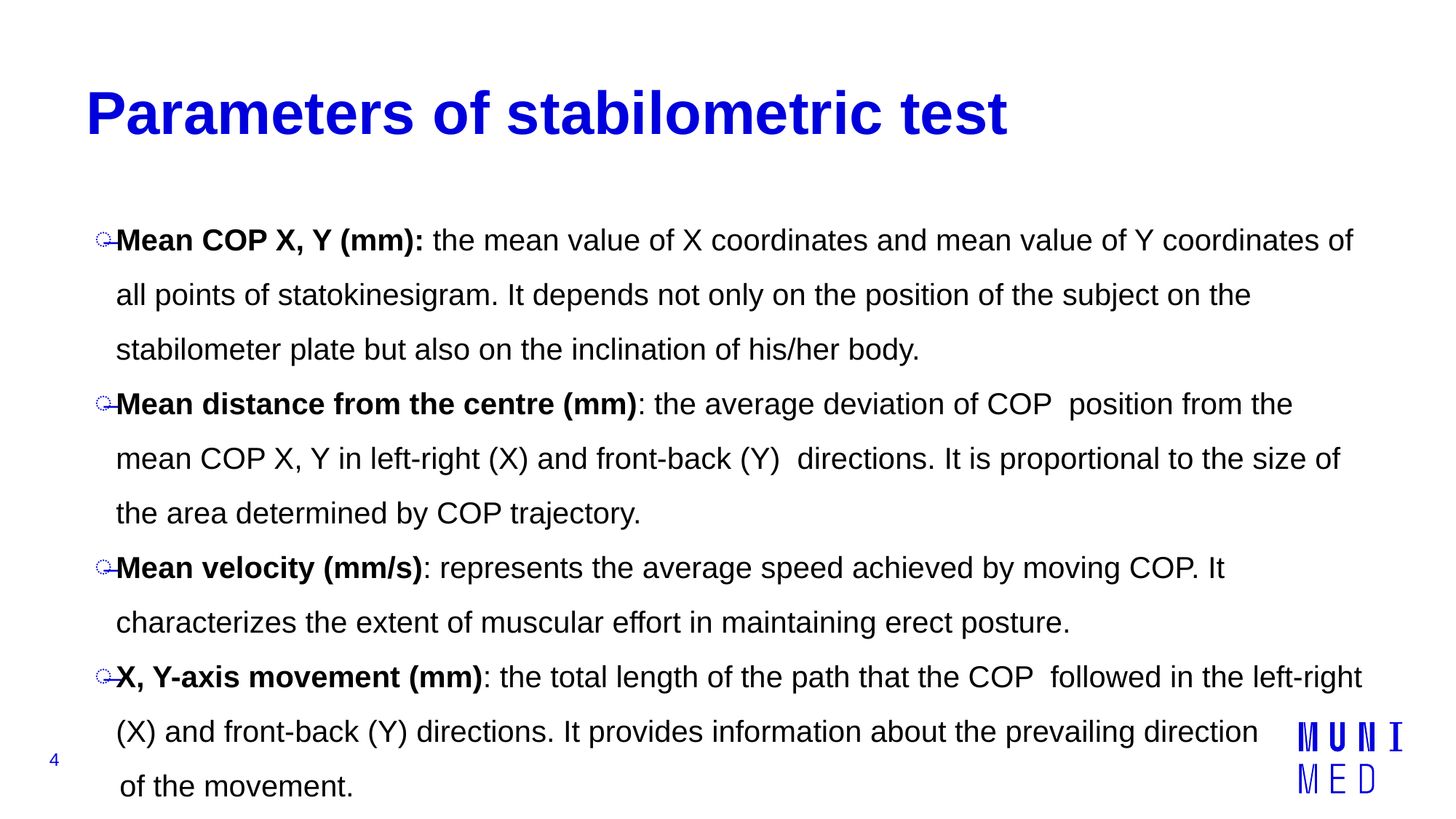

# Parameters of stabilometric test
Mean COP X, Y (mm): the mean value of X coordinates and mean value of Y coordinates of all points of statokinesigram. It depends not only on the position of the subject on the stabilometer plate but also on the inclination of his/her body.
Mean distance from the centre (mm): the average deviation of COP  position from the mean COP X, Y in left-right (X) and front-back (Y)  directions. It is proportional to the size of the area determined by COP trajectory.
Mean velocity (mm/s): represents the average speed achieved by moving COP. It characterizes the extent of muscular effort in maintaining erect posture.
X, Y-axis movement (mm): the total length of the path that the COP  followed in the left-right (X) and front-back (Y) directions. It provides information about the prevailing direction
   of the movement.

4